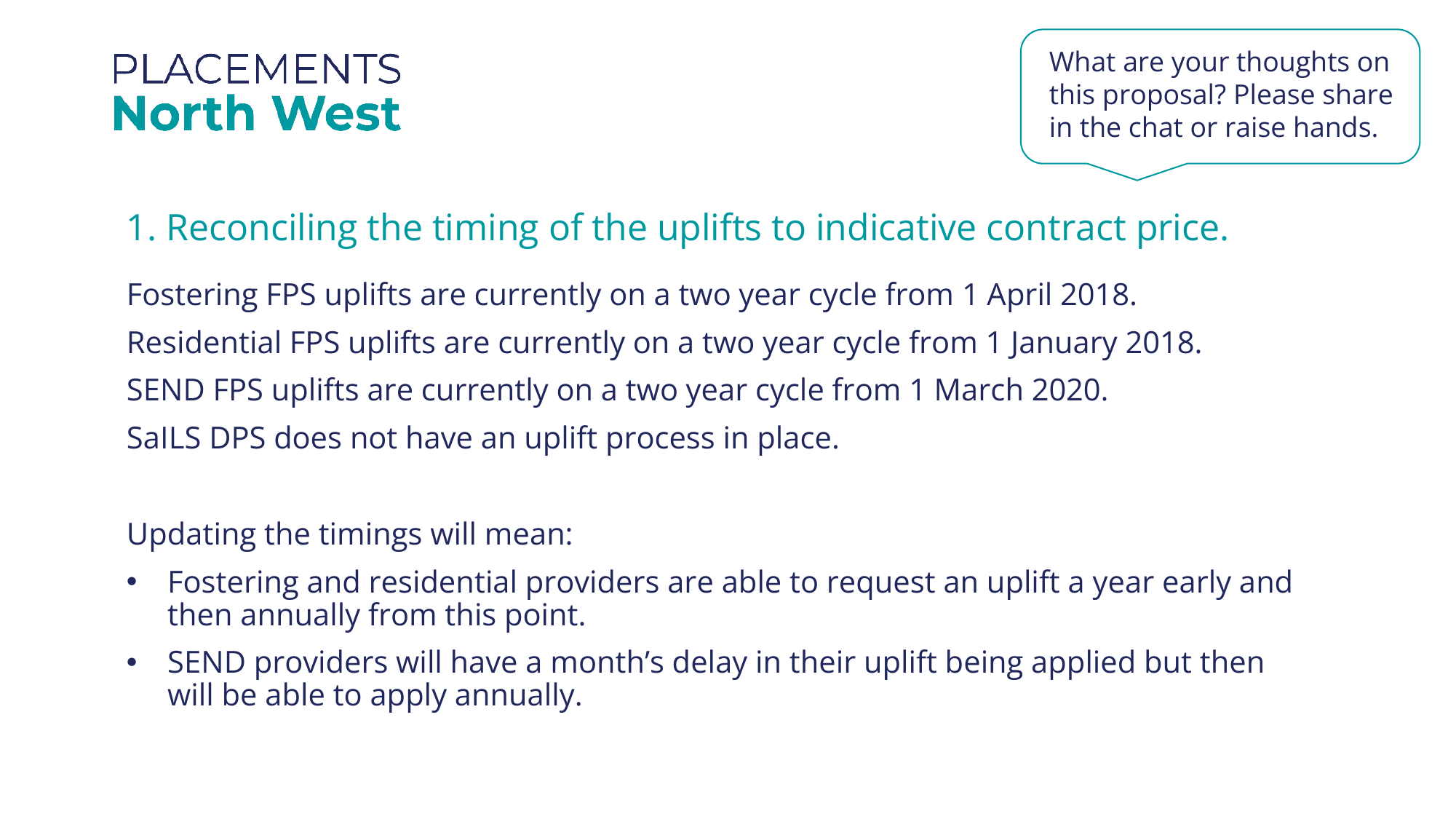

What are your thoughts on this proposal? Please share in the chat or raise hands.
1. Reconciling the timing of the uplifts to indicative contract price.
Fostering FPS uplifts are currently on a two year cycle from 1 April 2018.
Residential FPS uplifts are currently on a two year cycle from 1 January 2018.
SEND FPS uplifts are currently on a two year cycle from 1 March 2020.
SaILS DPS does not have an uplift process in place.

Updating the timings will mean:
Fostering and residential providers are able to request an uplift a year early and then annually from this point.
SEND providers will have a month’s delay in their uplift being applied but then will be able to apply annually.